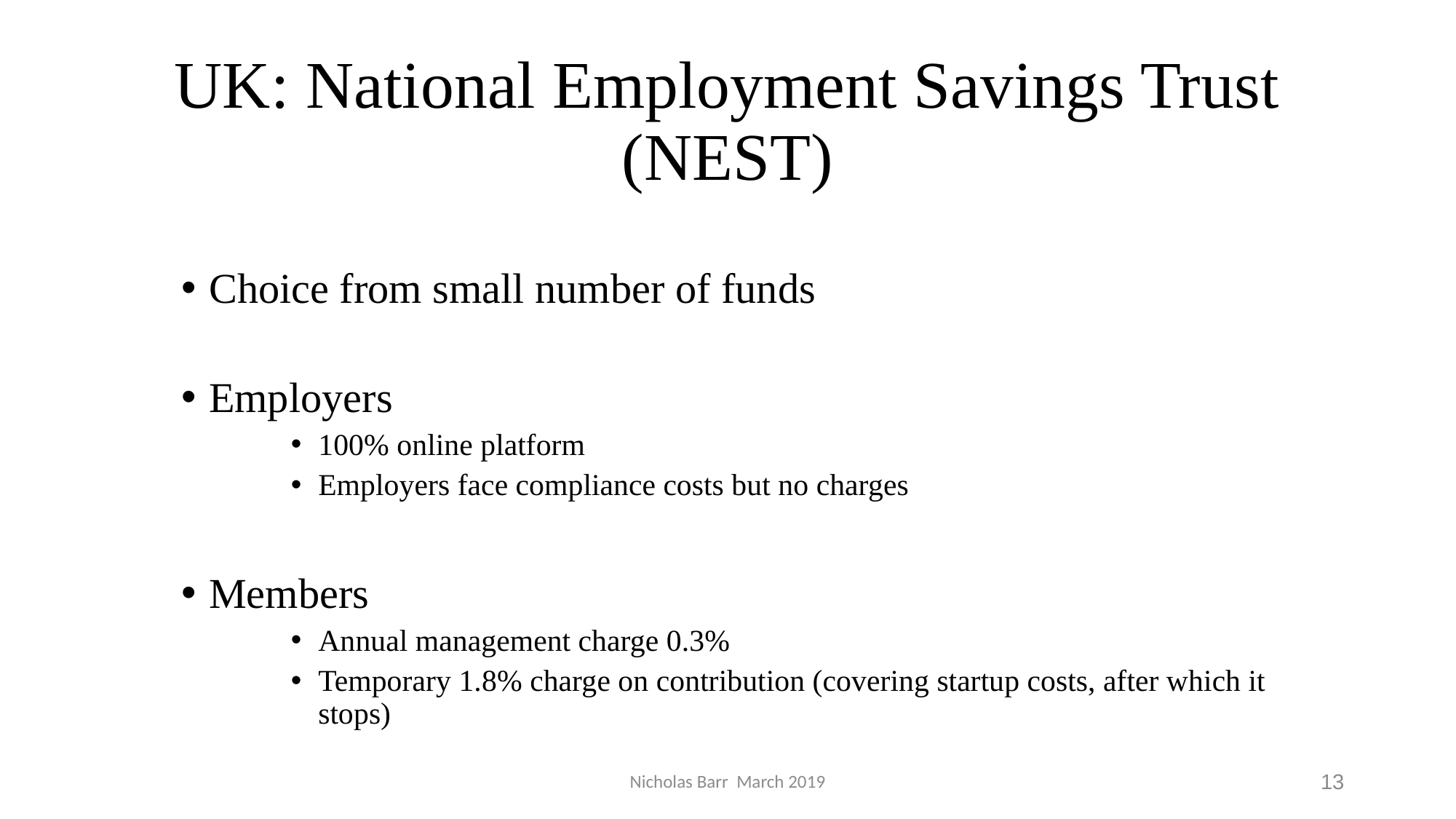

# UK: National Employment Savings Trust (NEST)
Choice from small number of funds

Employers
100% online platform
Employers face compliance costs but no charges

Members
Annual management charge 0.3%
Temporary 1.8% charge on contribution (covering startup costs, after which it stops)
Nicholas Barr  March 2019
13